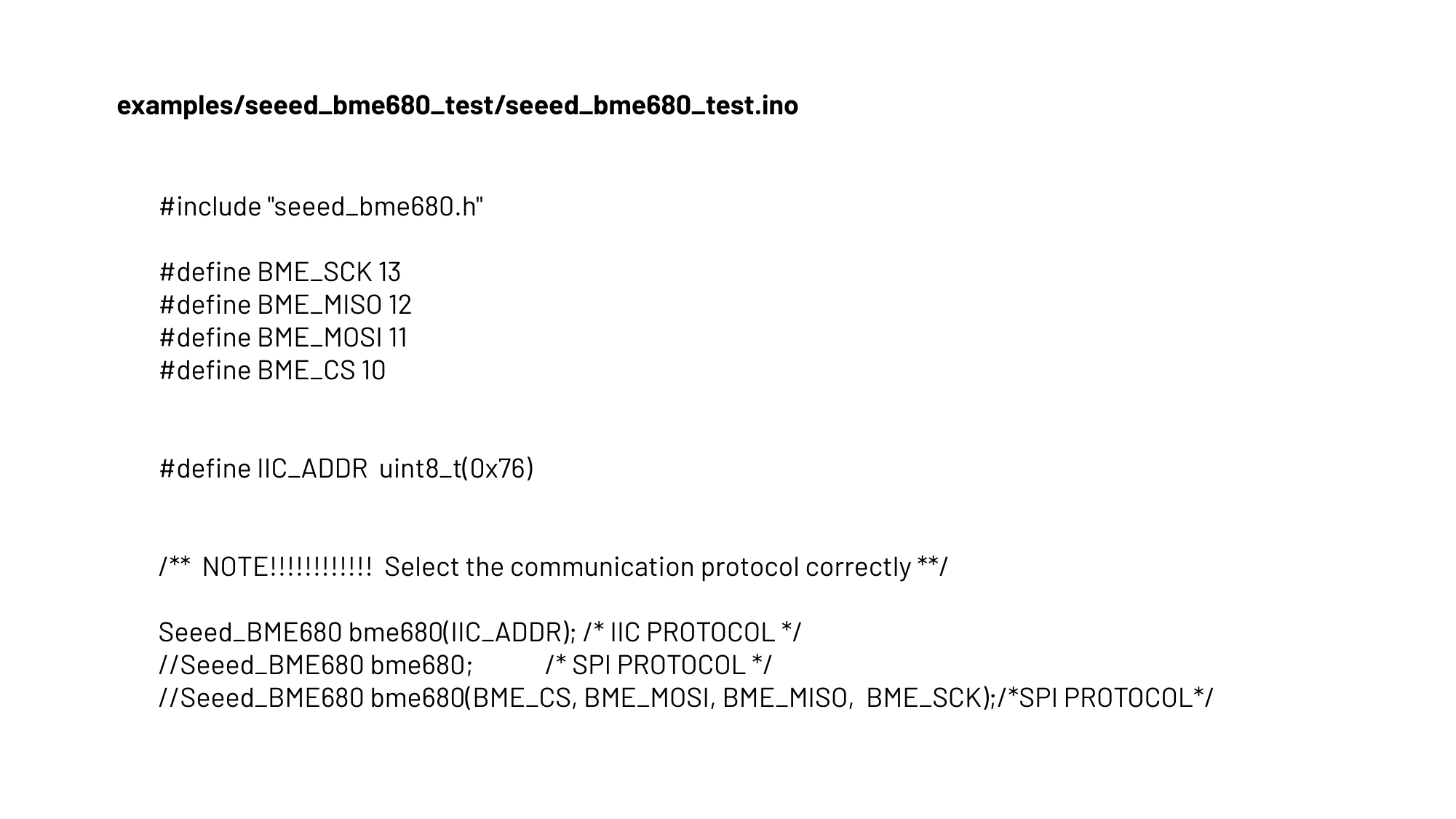

examples/seeed_bme680_test/seeed_bme680_test.ino
#include "seeed_bme680.h"

#define BME_SCK 13
#define BME_MISO 12
#define BME_MOSI 11
#define BME_CS 10

#define IIC_ADDR  uint8_t(0x76)

/**  NOTE!!!!!!!!!!!!  Select the communication protocol correctly **/

Seeed_BME680 bme680(IIC_ADDR); /* IIC PROTOCOL */
//Seeed_BME680 bme680;             /* SPI PROTOCOL */
//Seeed_BME680 bme680(BME_CS, BME_MOSI, BME_MISO,  BME_SCK);/*SPI PROTOCOL*/